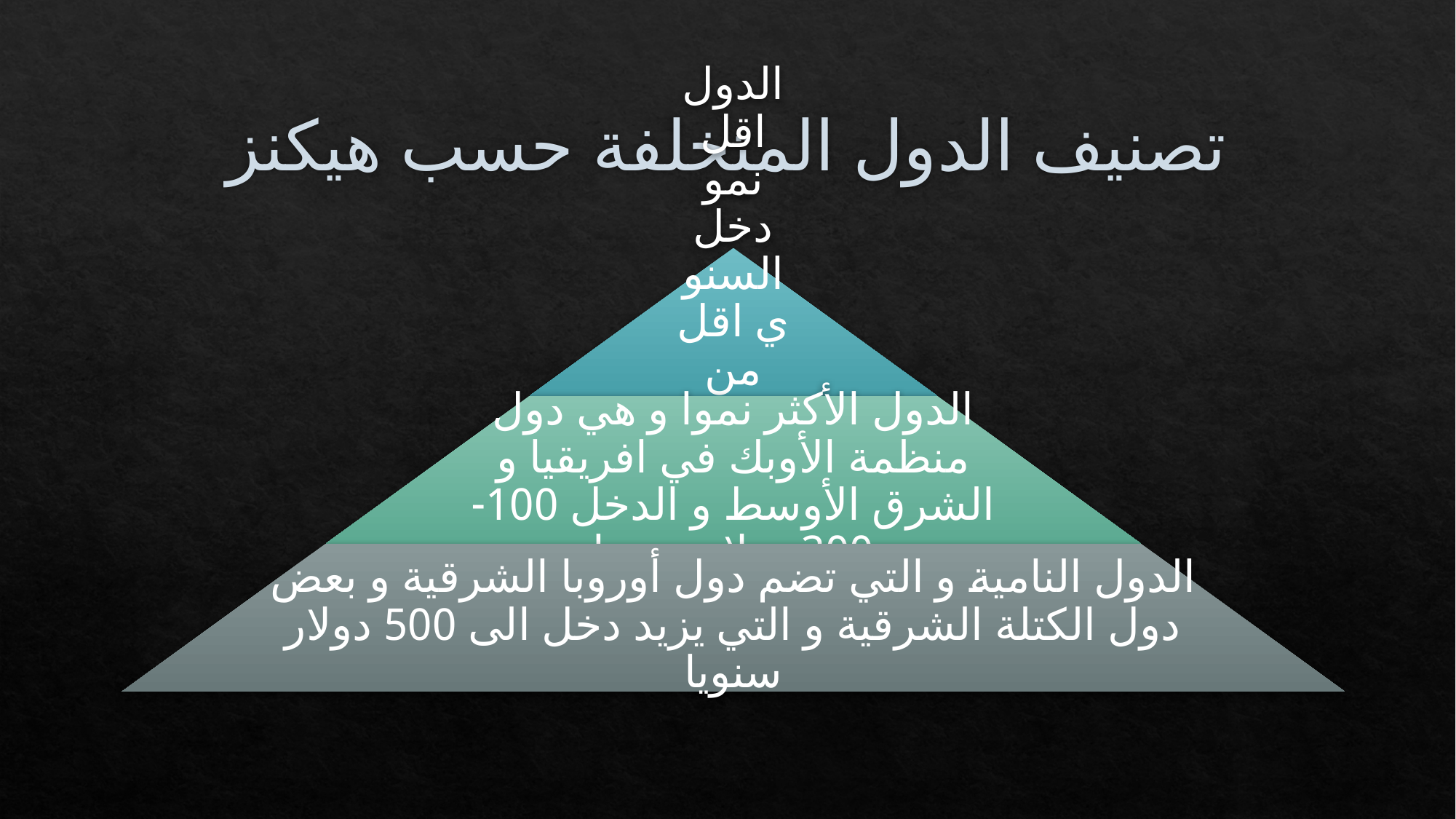

# تصنيف الدول المتخلفة حسب هيكنز
الدول اقل نمو دخل السنوي اقل من 100 دولار كالهند و افريقيا
الدول الأكثر نموا و هي دول منظمة الأوبك في افريقيا و الشرق الأوسط و الدخل 100-300 دولار سنويا
الدول النامية و التي تضم دول أوروبا الشرقية و بعض دول الكتلة الشرقية و التي يزيد دخل الى 500 دولار سنويا